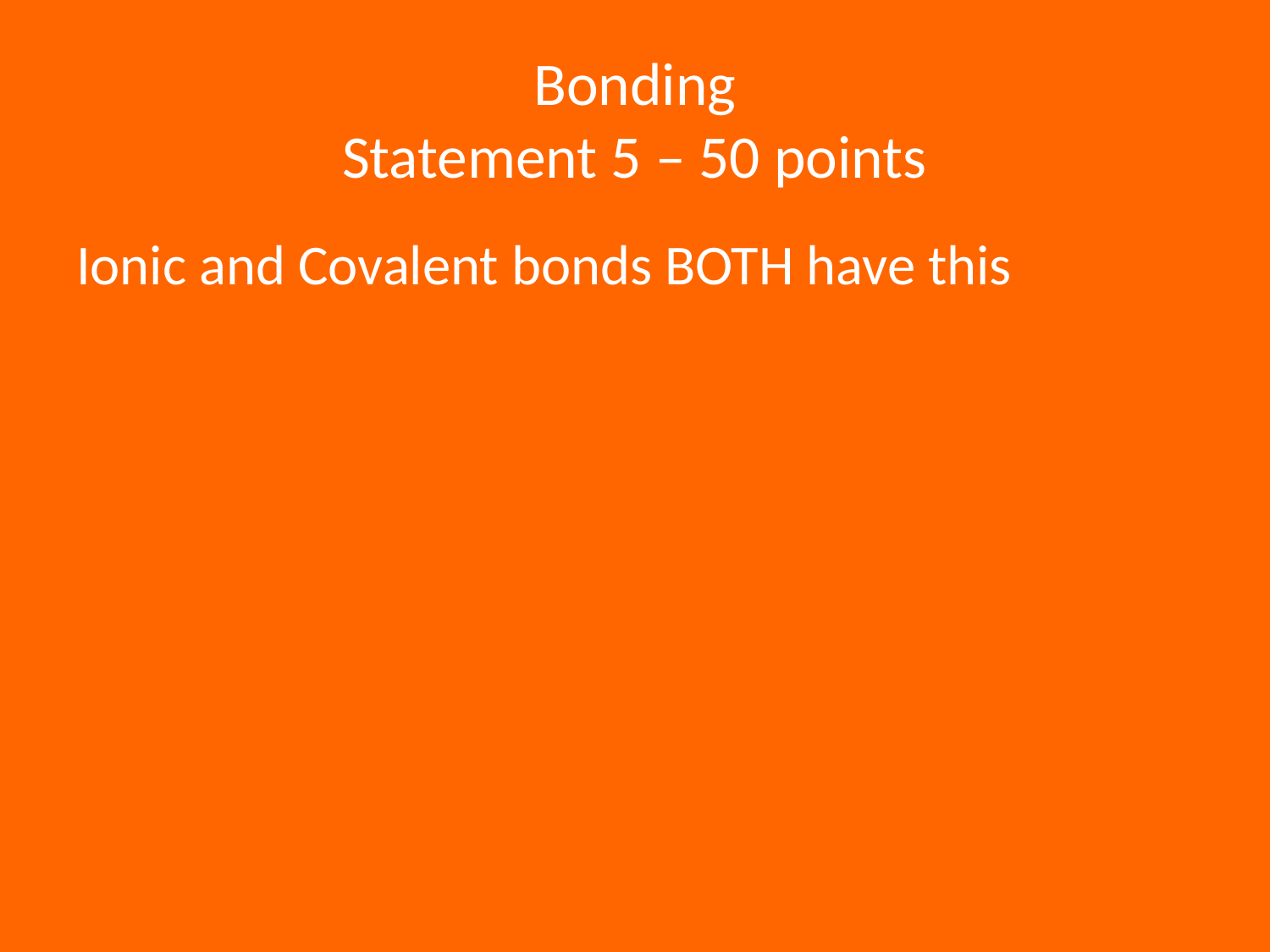

# Bonding Statement 5 – 50 points
Ionic and Covalent bonds BOTH have this